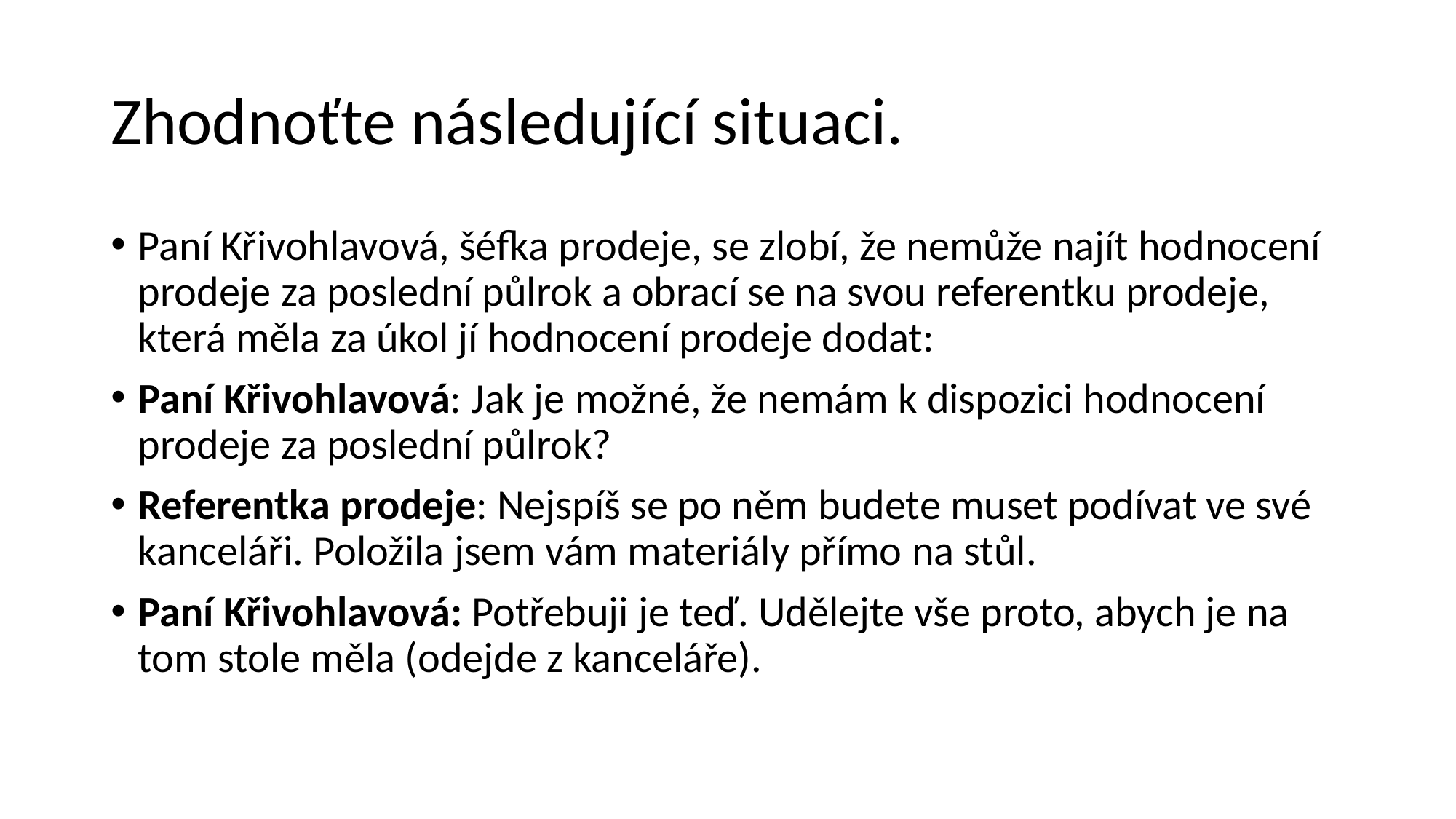

# Zhodnoťte následující situaci.
Paní Křivohlavová, šéfka prodeje, se zlobí, že nemůže najít hodnocení prodeje za poslední půlrok a obrací se na svou referentku prodeje, která měla za úkol jí hodnocení prodeje dodat:
Paní Křivohlavová: Jak je možné, že nemám k dispozici hodnocení prodeje za poslední půlrok?
Referentka prodeje: Nejspíš se po něm budete muset podívat ve své kanceláři. Položila jsem vám materiály přímo na stůl.
Paní Křivohlavová: Potřebuji je teď. Udělejte vše proto, abych je na tom stole měla (odejde z kanceláře).